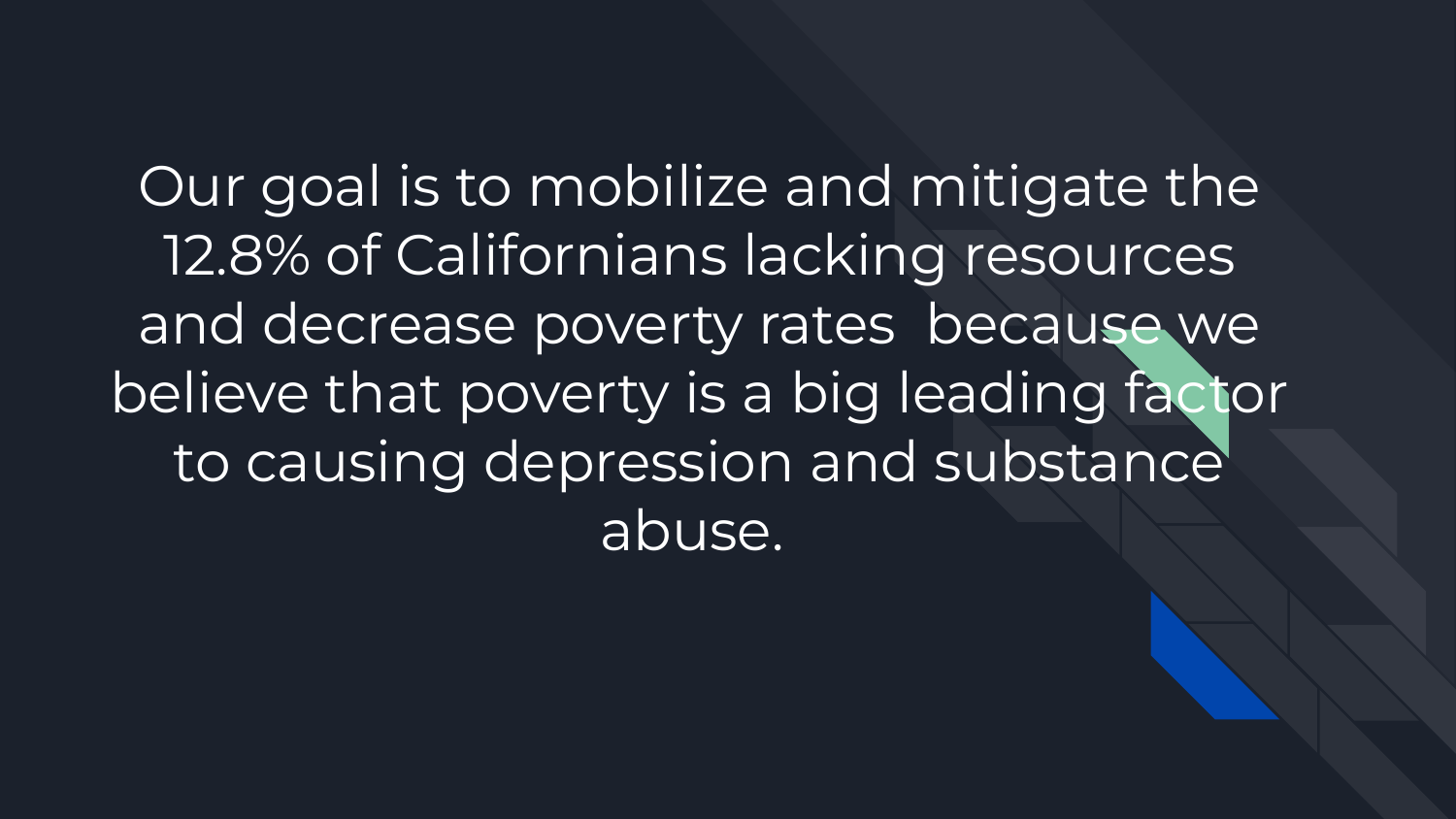

# Our goal is to mobilize and mitigate the 12.8% of Californians lacking resources and decrease poverty rates  because we believe that poverty is a big leading factor to causing depression and substance abuse.